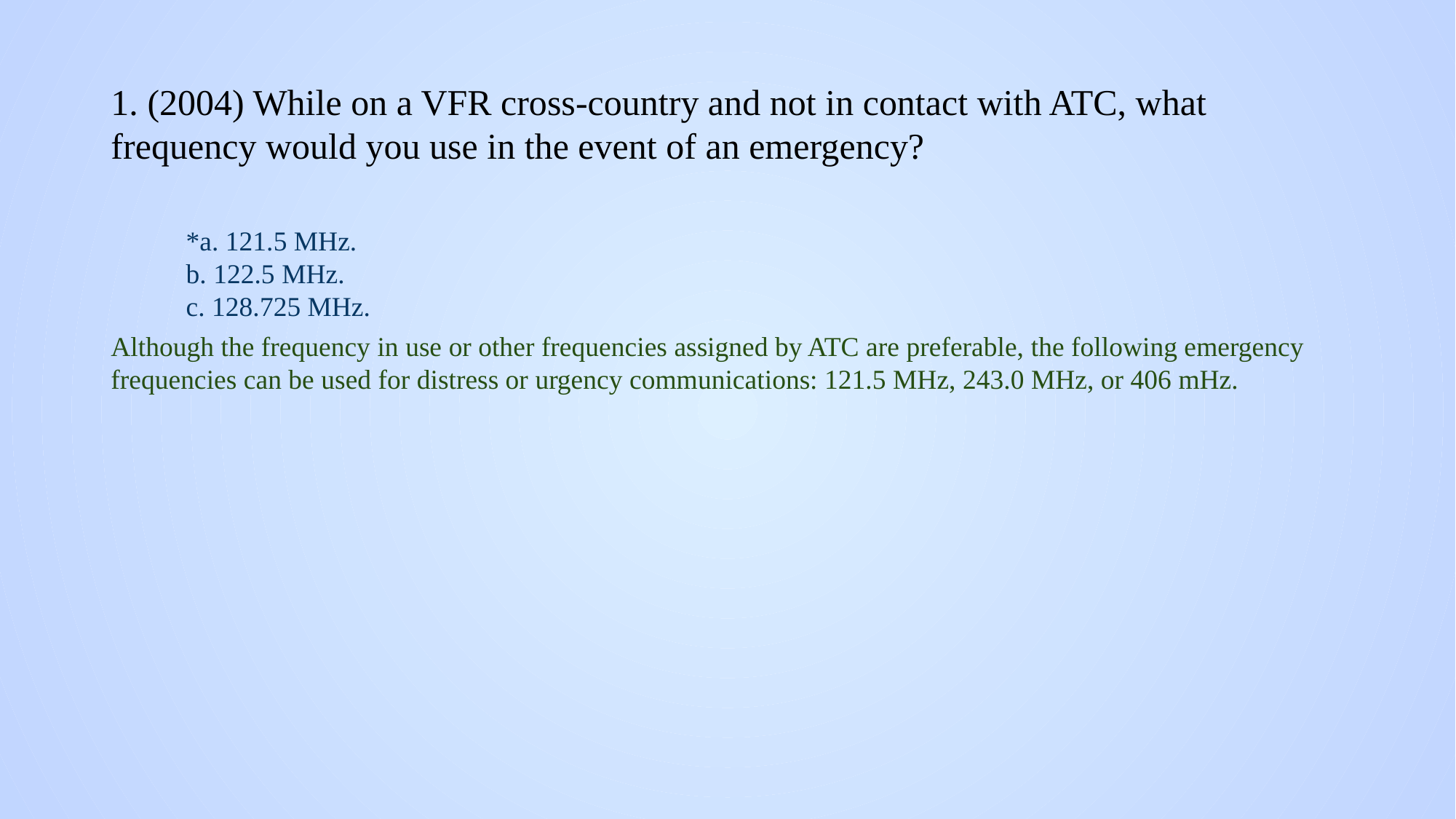

# 1. (2004) While on a VFR cross-country and not in contact with ATC, what frequency would you use in the event of an emergency?
*a. 121.5 MHz.
b. 122.5 MHz.
c. 128.725 MHz.
Although the frequency in use or other frequencies assigned by ATC are preferable, the following emergency frequencies can be used for distress or urgency communications: 121.5 MHz, 243.0 MHz, or 406 mHz.